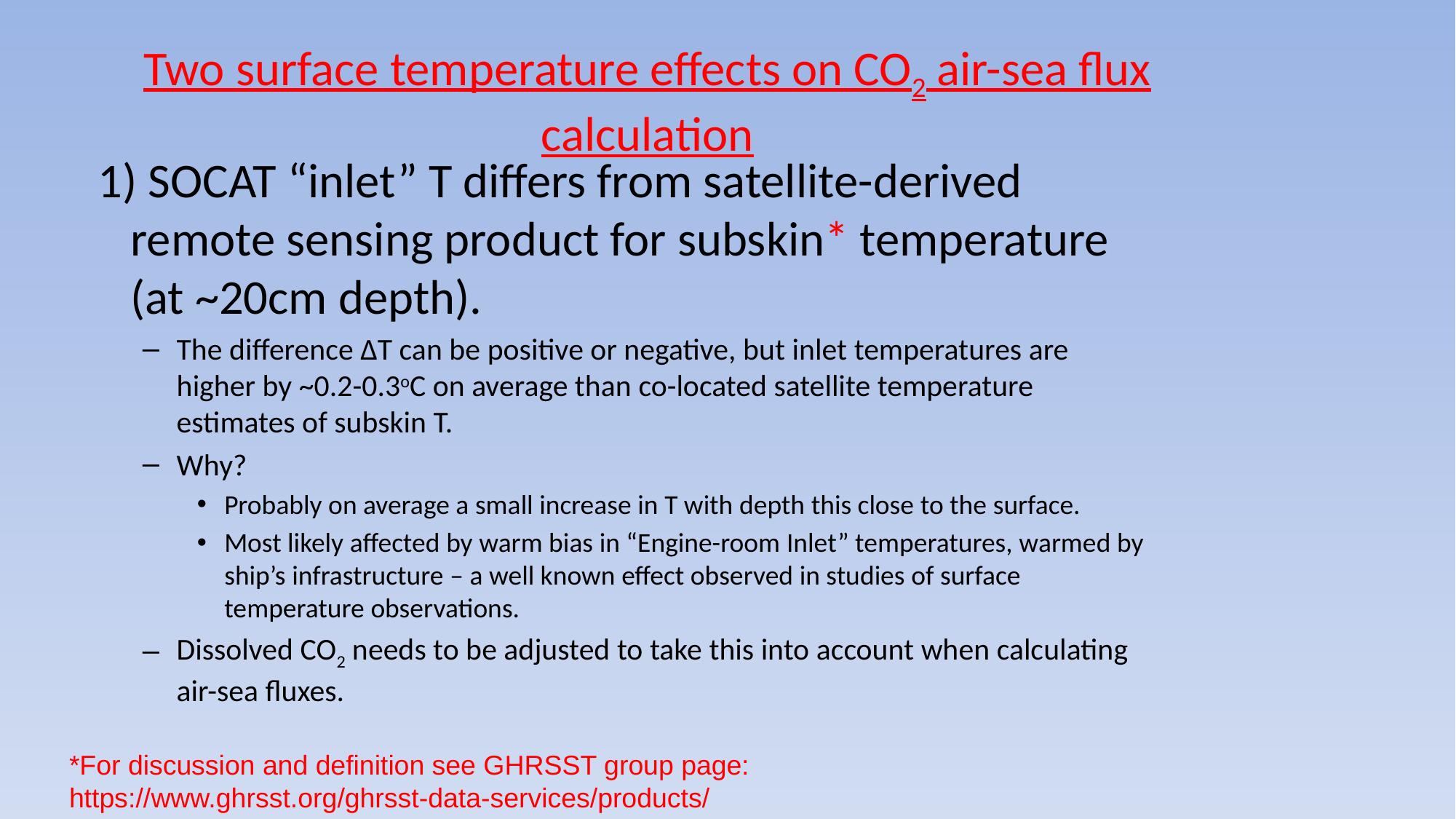

# Two surface temperature effects on CO2 air-sea flux calculation
1) SOCAT “inlet” T differs from satellite-derived remote sensing product for subskin* temperature (at ~20cm depth).
The difference ΔT can be positive or negative, but inlet temperatures are higher by ~0.2-0.3oC on average than co-located satellite temperature estimates of subskin T.
Why?
Probably on average a small increase in T with depth this close to the surface.
Most likely affected by warm bias in “Engine-room Inlet” temperatures, warmed by ship’s infrastructure – a well known effect observed in studies of surface temperature observations.
Dissolved CO2 needs to be adjusted to take this into account when calculating air-sea fluxes.

*For discussion and definition see GHRSST group page:
https://www.ghrsst.org/ghrsst-data-services/products/